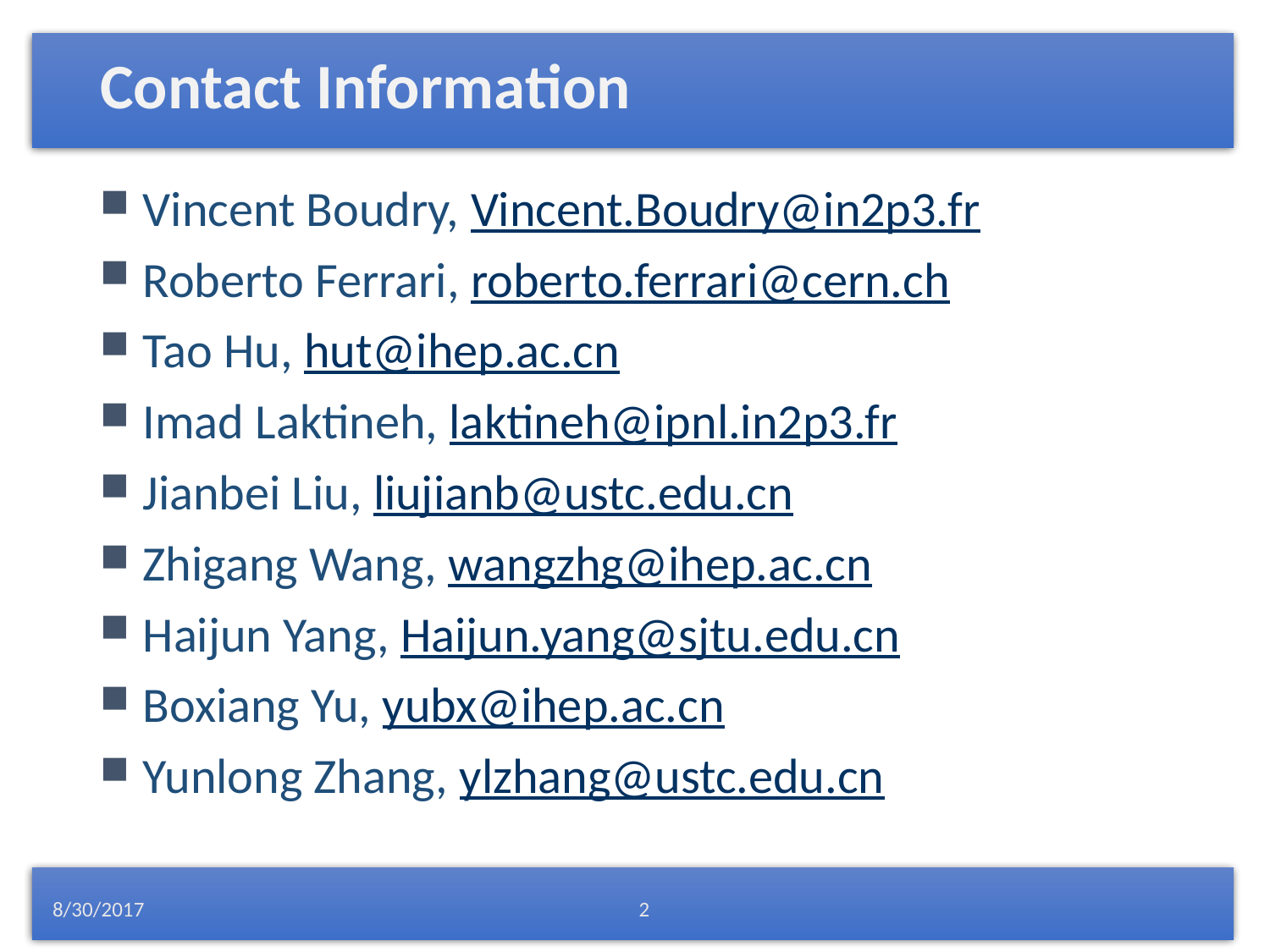

# Contact Information
 Vincent Boudry, Vincent.Boudry@in2p3.fr
 Roberto Ferrari, roberto.ferrari@cern.ch
 Tao Hu, hut@ihep.ac.cn
 Imad Laktineh, laktineh@ipnl.in2p3.fr
 Jianbei Liu, liujianb@ustc.edu.cn
 Zhigang Wang, wangzhg@ihep.ac.cn
 Haijun Yang, Haijun.yang@sjtu.edu.cn
 Boxiang Yu, yubx@ihep.ac.cn
 Yunlong Zhang, ylzhang@ustc.edu.cn
8/30/2017

2